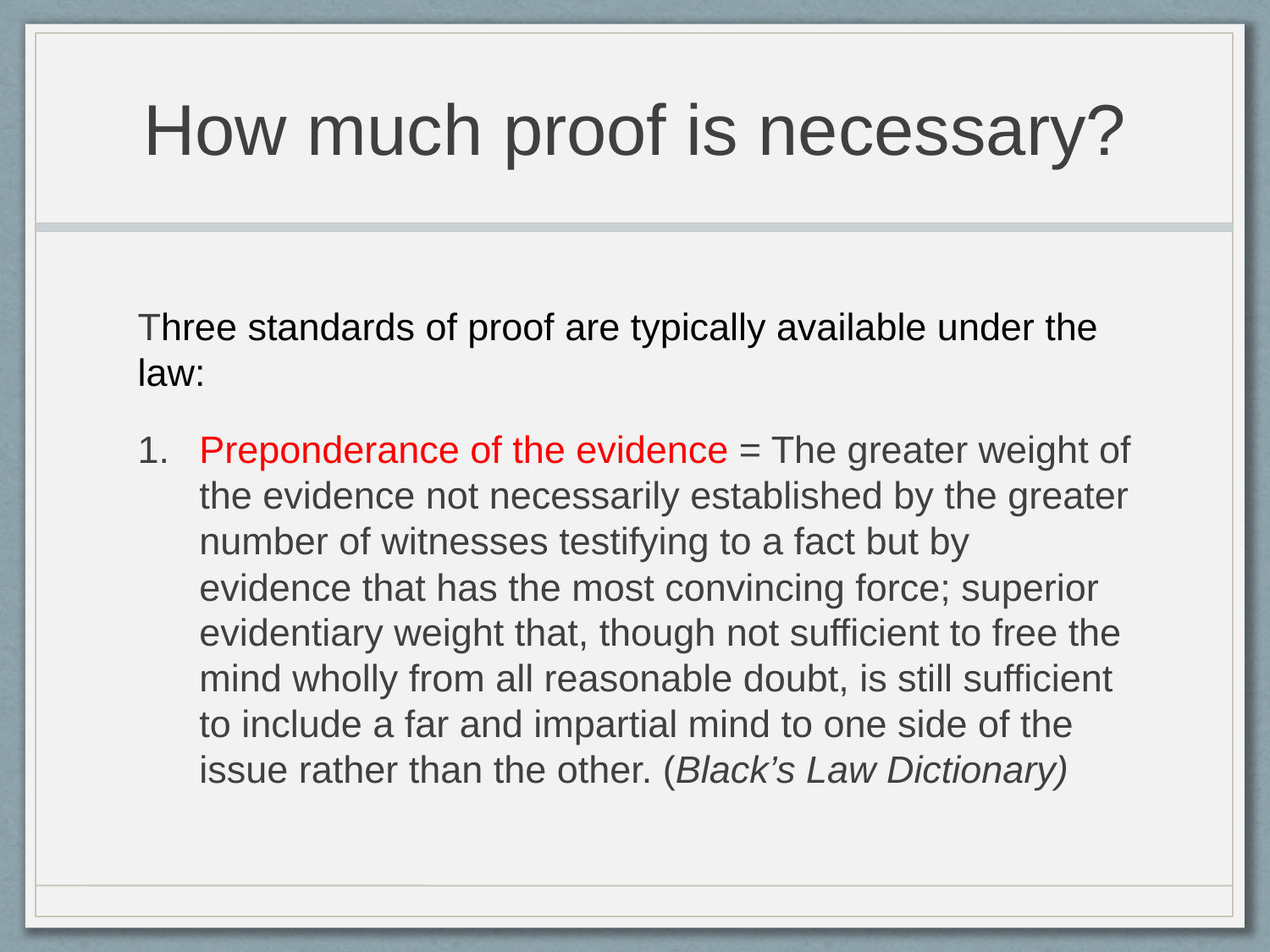

# How much proof is necessary?
Three standards of proof are typically available under the law:
Preponderance of the evidence = The greater weight of the evidence not necessarily established by the greater number of witnesses testifying to a fact but by evidence that has the most convincing force; superior evidentiary weight that, though not sufficient to free the mind wholly from all reasonable doubt, is still sufficient to include a far and impartial mind to one side of the issue rather than the other. (Black’s Law Dictionary)